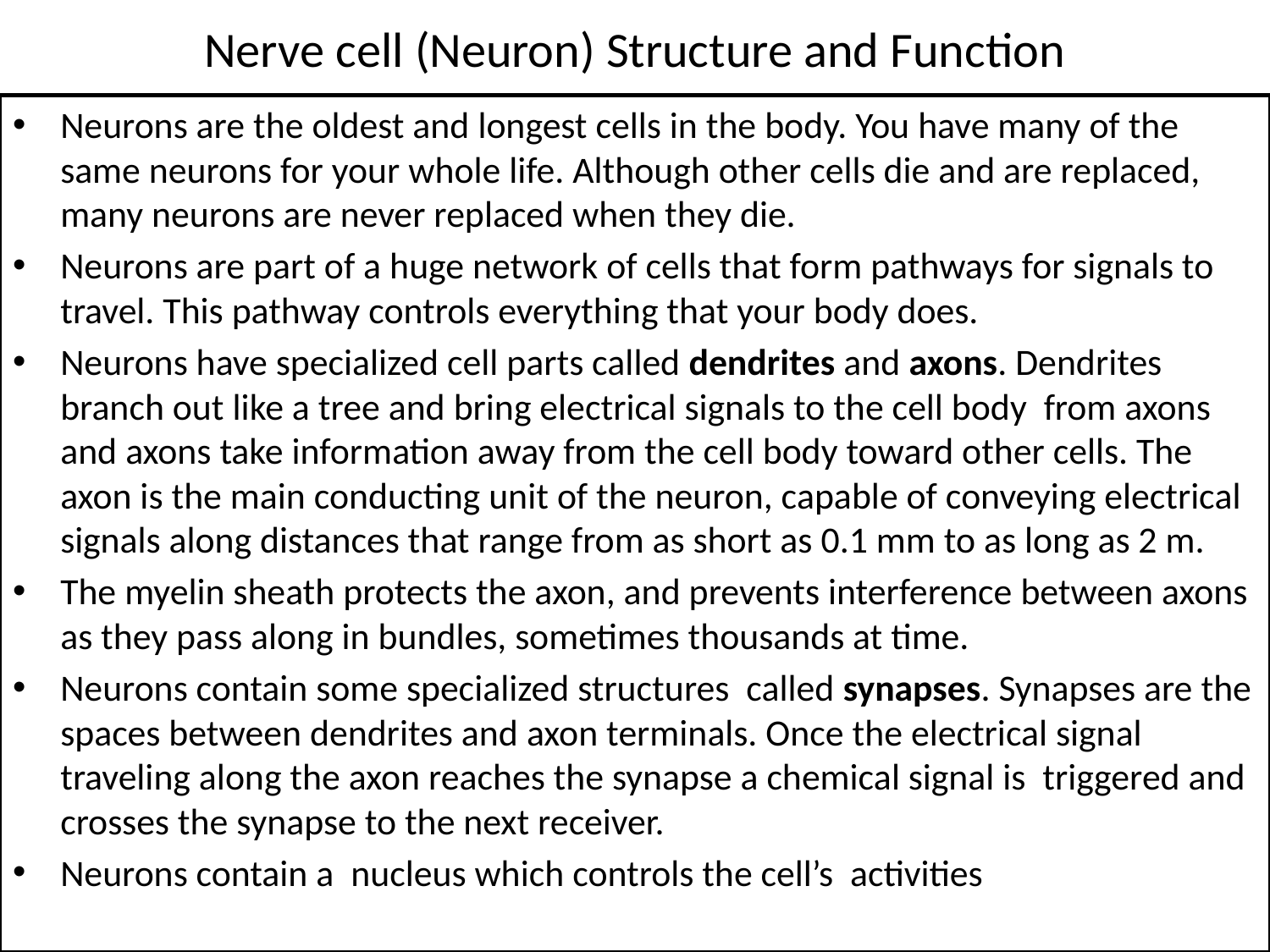

# Nerve cell (Neuron) Structure and Function
Neurons are the oldest and longest cells in the body. You have many of the same neurons for your whole life. Although other cells die and are replaced, many neurons are never replaced when they die.
Neurons are part of a huge network of cells that form pathways for signals to travel. This pathway controls everything that your body does.
Neurons have specialized cell parts called dendrites and axons. Dendrites branch out like a tree and bring electrical signals to the cell body  from axons and axons take information away from the cell body toward other cells. The axon is the main conducting unit of the neuron, capable of conveying electrical signals along distances that range from as short as 0.1 mm to as long as 2 m.
The myelin sheath protects the axon, and prevents interference between axons as they pass along in bundles, sometimes thousands at time.
Neurons contain some specialized structures  called synapses. Synapses are the spaces between dendrites and axon terminals. Once the electrical signal traveling along the axon reaches the synapse a chemical signal is  triggered and crosses the synapse to the next receiver.
Neurons contain a  nucleus which controls the cell’s  activities